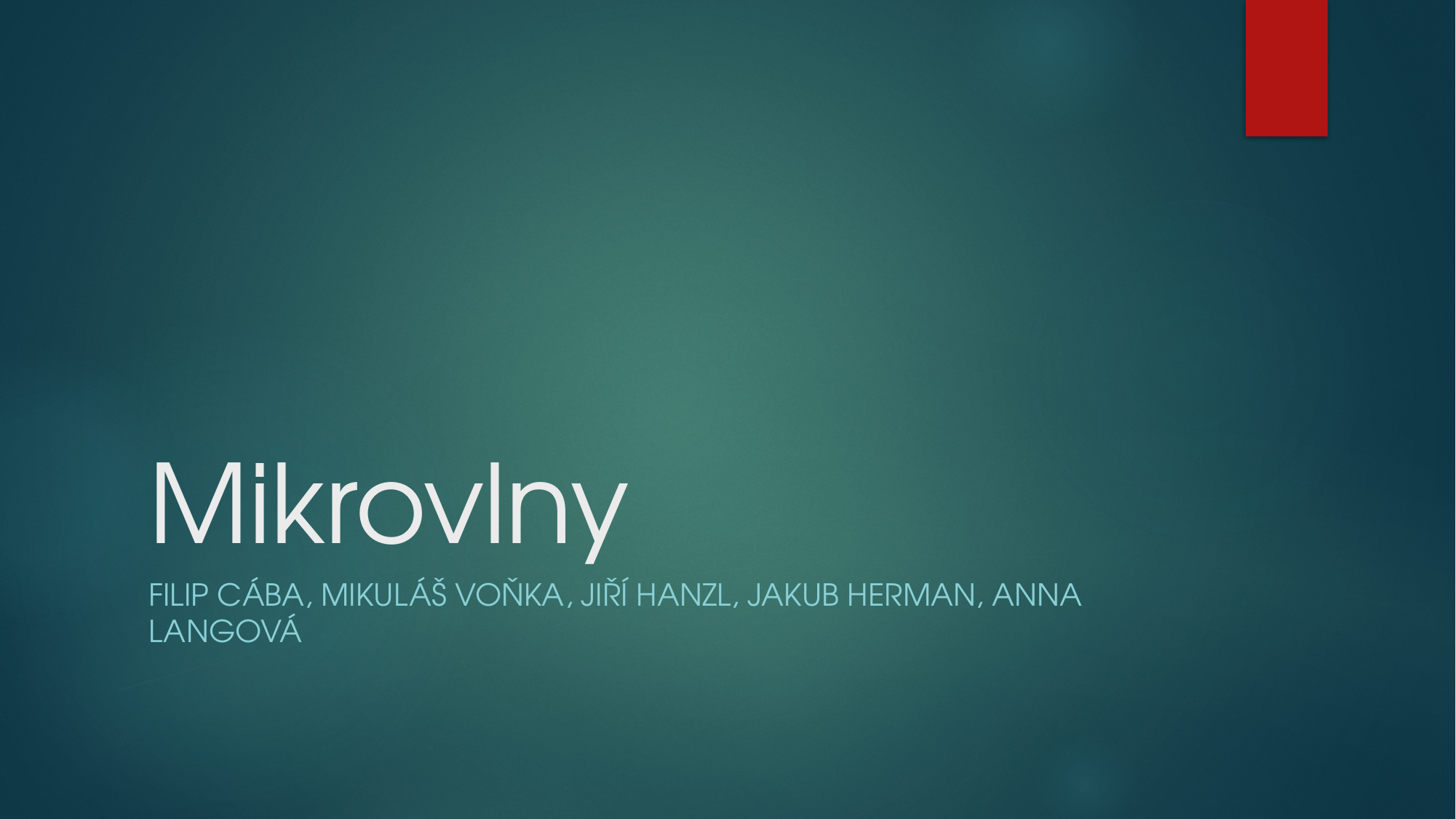

# Mikrovlny
Filip Cába, Mikuláš Voňka, Jiří Hanzl, Jakub Herman, Anna Langová